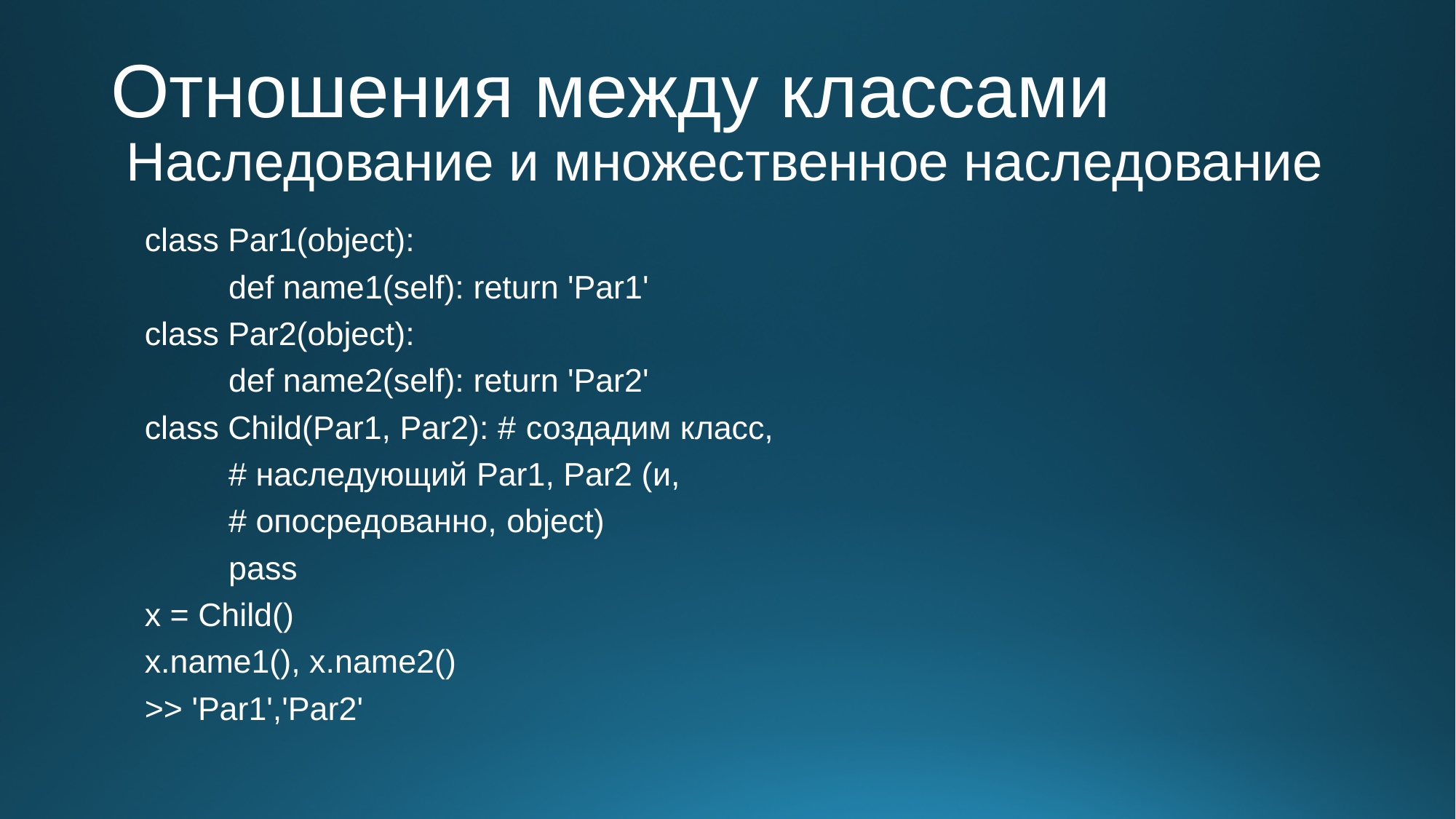

# Отношения между классами Наследование и множественное наследование
class Par1(object):
	def name1(self): return 'Par1'
class Par2(object):
	def name2(self): return 'Par2'
class Child(Par1, Par2): # создадим класс,
		# наследующий Par1, Par2 (и,
		# опосредованно, object)
	pass
x = Child()
x.name1(), x.name2()
>> 'Par1','Par2'